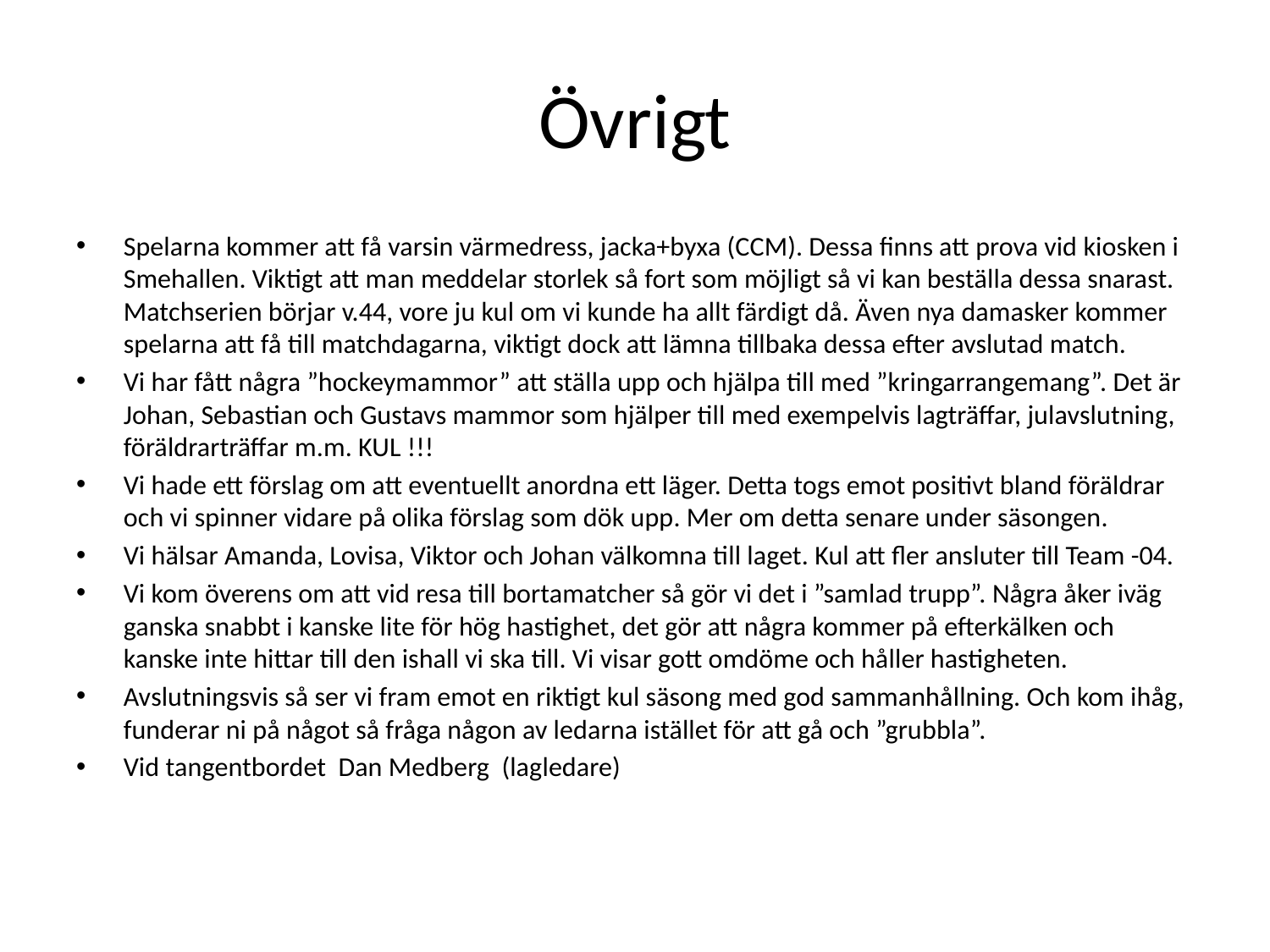

# Övrigt
Spelarna kommer att få varsin värmedress, jacka+byxa (CCM). Dessa finns att prova vid kiosken i Smehallen. Viktigt att man meddelar storlek så fort som möjligt så vi kan beställa dessa snarast. Matchserien börjar v.44, vore ju kul om vi kunde ha allt färdigt då. Även nya damasker kommer spelarna att få till matchdagarna, viktigt dock att lämna tillbaka dessa efter avslutad match.
Vi har fått några ”hockeymammor” att ställa upp och hjälpa till med ”kringarrangemang”. Det är Johan, Sebastian och Gustavs mammor som hjälper till med exempelvis lagträffar, julavslutning, föräldrarträffar m.m. KUL !!!
Vi hade ett förslag om att eventuellt anordna ett läger. Detta togs emot positivt bland föräldrar och vi spinner vidare på olika förslag som dök upp. Mer om detta senare under säsongen.
Vi hälsar Amanda, Lovisa, Viktor och Johan välkomna till laget. Kul att fler ansluter till Team -04.
Vi kom överens om att vid resa till bortamatcher så gör vi det i ”samlad trupp”. Några åker iväg ganska snabbt i kanske lite för hög hastighet, det gör att några kommer på efterkälken och kanske inte hittar till den ishall vi ska till. Vi visar gott omdöme och håller hastigheten.
Avslutningsvis så ser vi fram emot en riktigt kul säsong med god sammanhållning. Och kom ihåg, funderar ni på något så fråga någon av ledarna istället för att gå och ”grubbla”.
Vid tangentbordet  Dan Medberg  (lagledare)